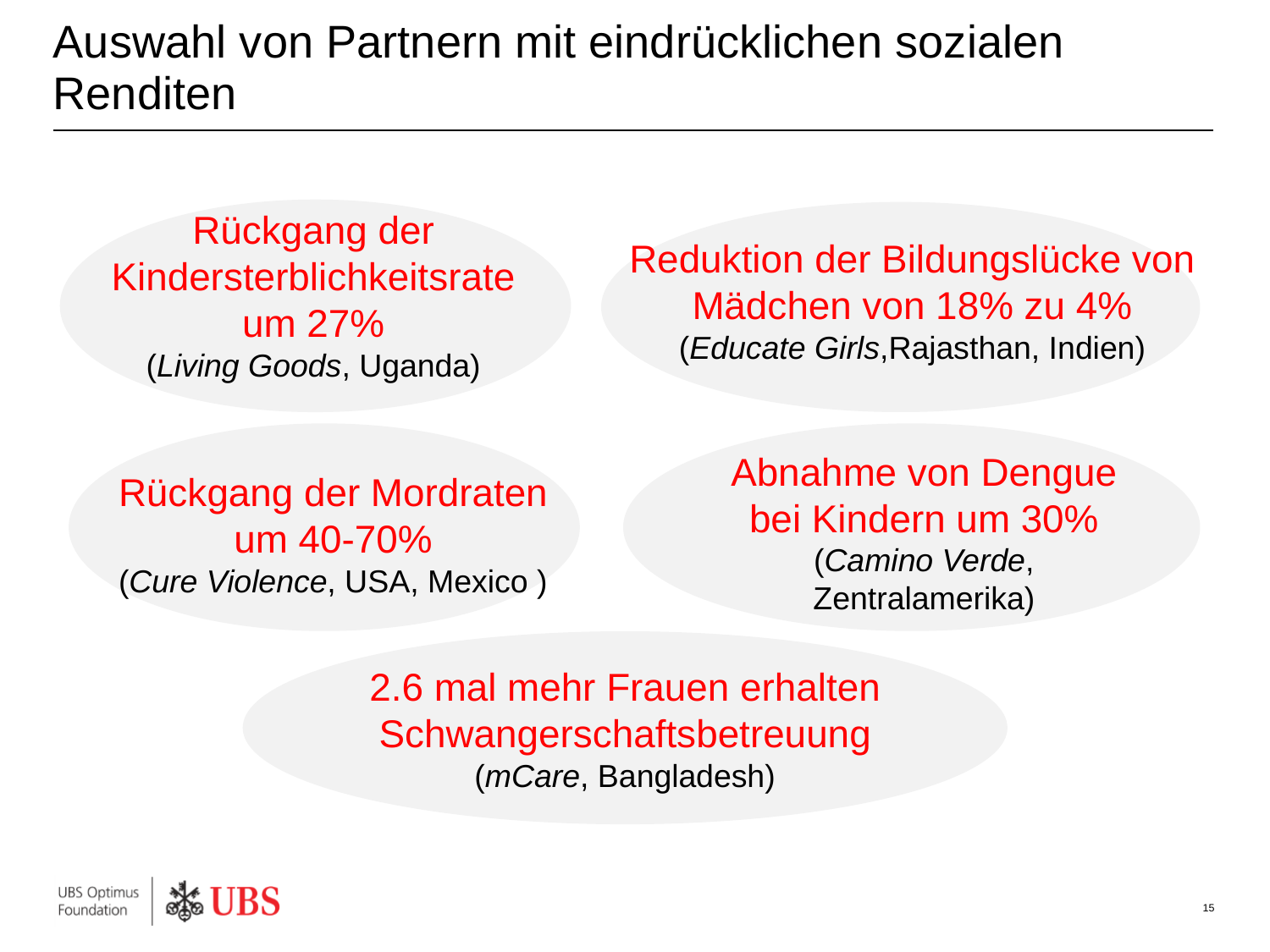

# Auswahl von Partnern mit eindrücklichen sozialen Renditen

Rückgang der Kindersterblichkeitsrate um 27%
(Living Goods, Uganda)
Reduktion der Bildungslücke von Mädchen von 18% zu 4%
(Educate Girls,Rajasthan, Indien)

Abnahme von Dengue bei Kindern um 30%
(Camino Verde, Zentralamerika)
Rückgang der Mordraten um 40-70%
(Cure Violence, USA, Mexico )
2.6 mal mehr Frauen erhalten Schwangerschaftsbetreuung
(mCare, Bangladesh)